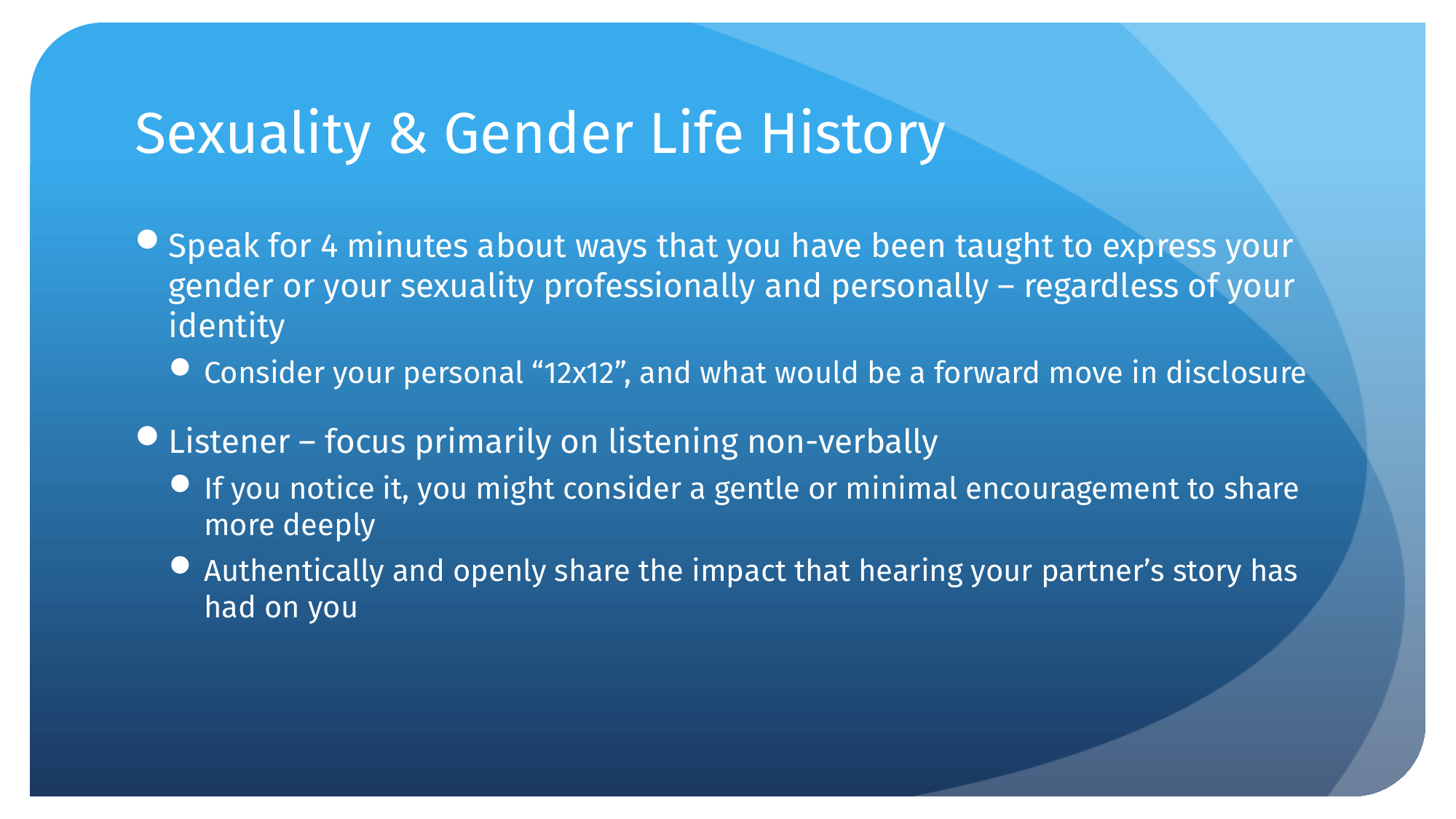

# Sexuality & Gender Life History
Speak for 4 minutes about ways that you have been taught to express your gender or your sexuality professionally and personally – regardless of your identity
Consider your personal “12x12”, and what would be a forward move in disclosure
Listener – focus primarily on listening non-verbally
If you notice it, you might consider a gentle or minimal encouragement to share more deeply
Authentically and openly share the impact that hearing your partner’s story has had on you